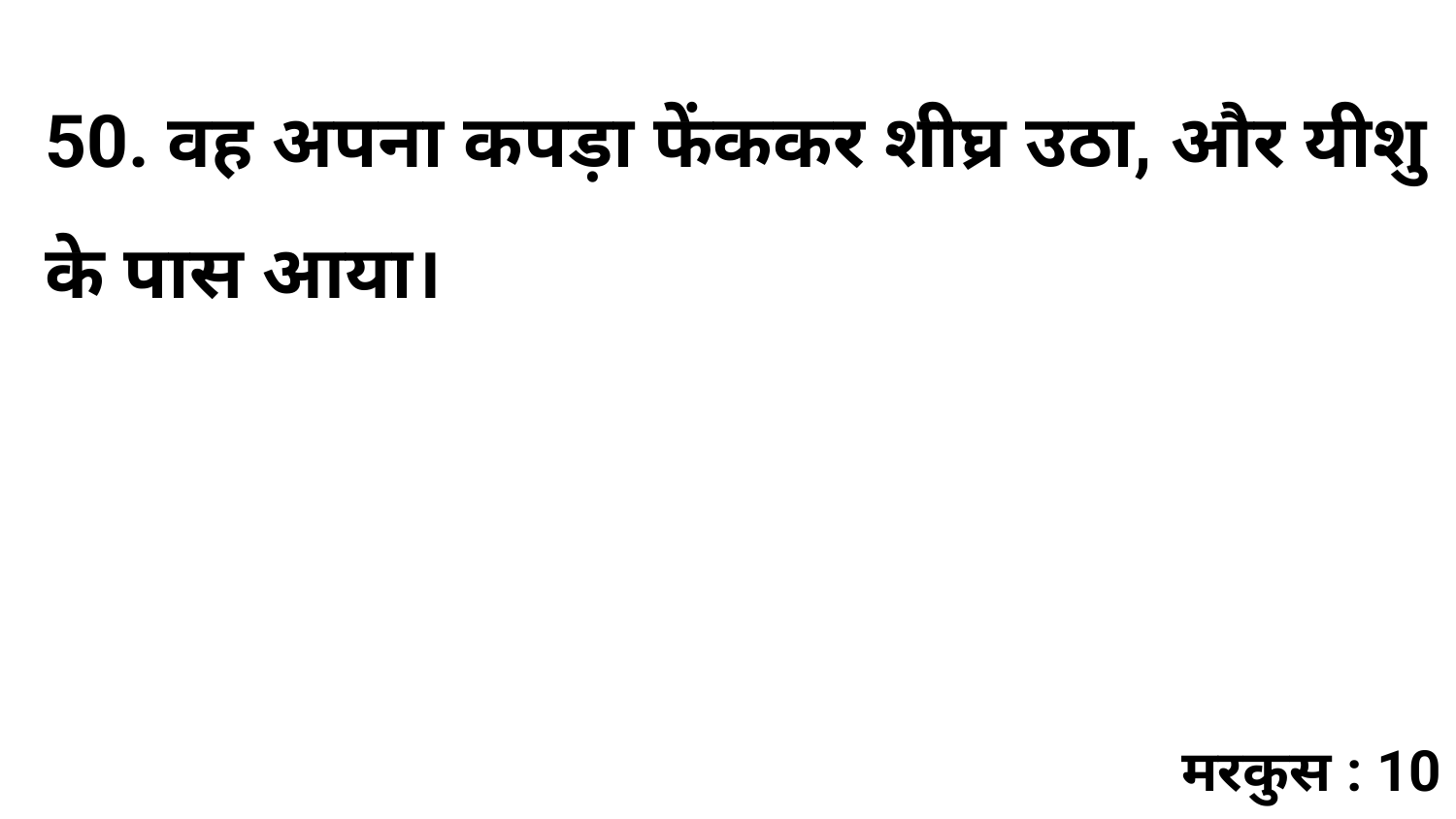

50. वह अपना कपड़ा फेंककर शीघ्र उठा, और यीशु के पास आया।
मरकुस : 10